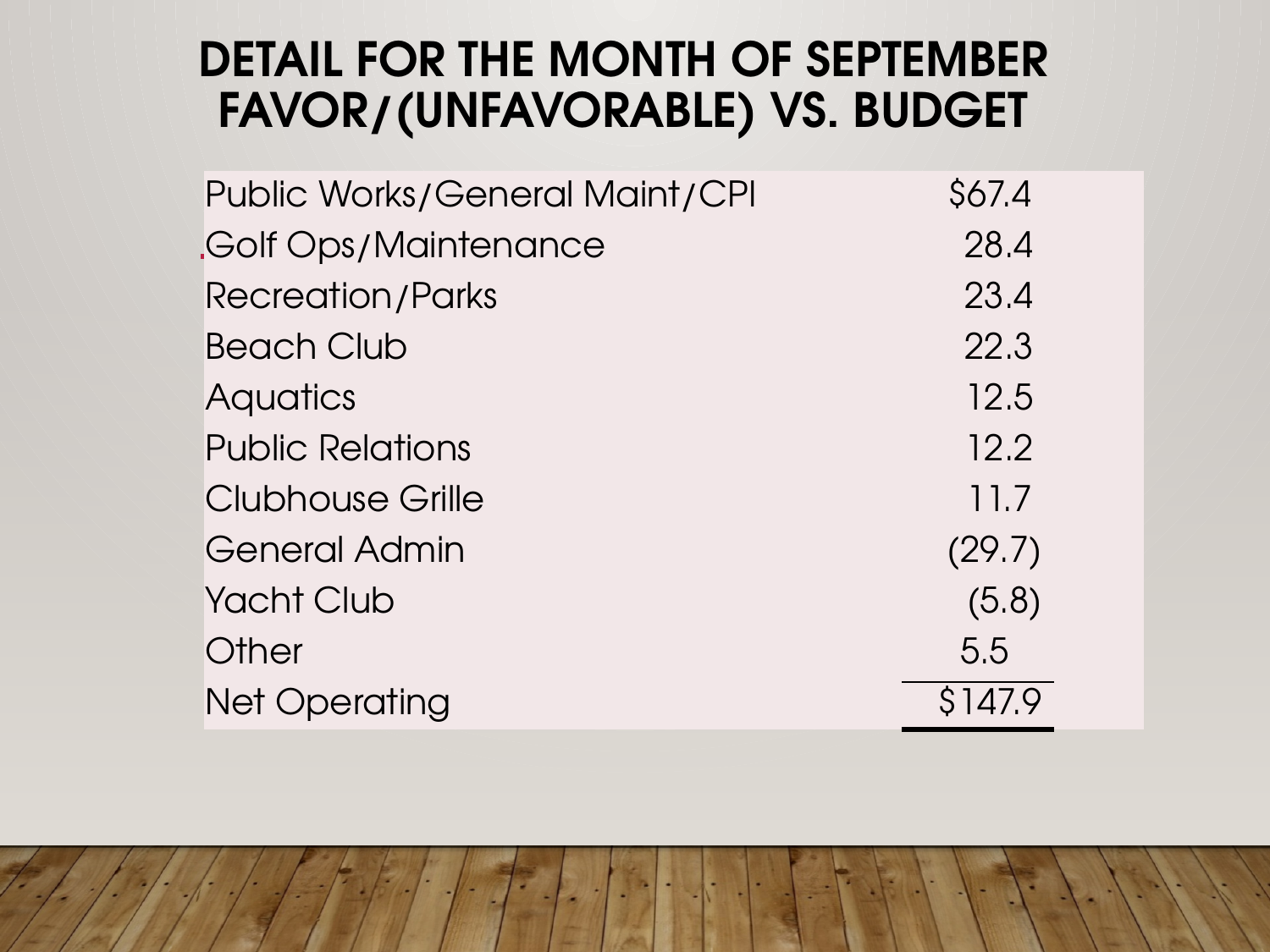

# Detail for the Month of SEPTEMBER Favor/(Unfavorable) Vs. Budget
| Public Works/General Maint/CPI | $67.4 |
| --- | --- |
| Golf Ops/Maintenance | 28.4 |
| Recreation/Parks | 23.4 |
| Beach Club | 22.3 |
| Aquatics | 12.5 |
| Public Relations | 12.2 |
| Clubhouse Grille | 11.7 |
| General Admin | (29.7) |
| Yacht Club | (5.8) |
| Other | 5.5 |
| Net Operating | $147.9 |